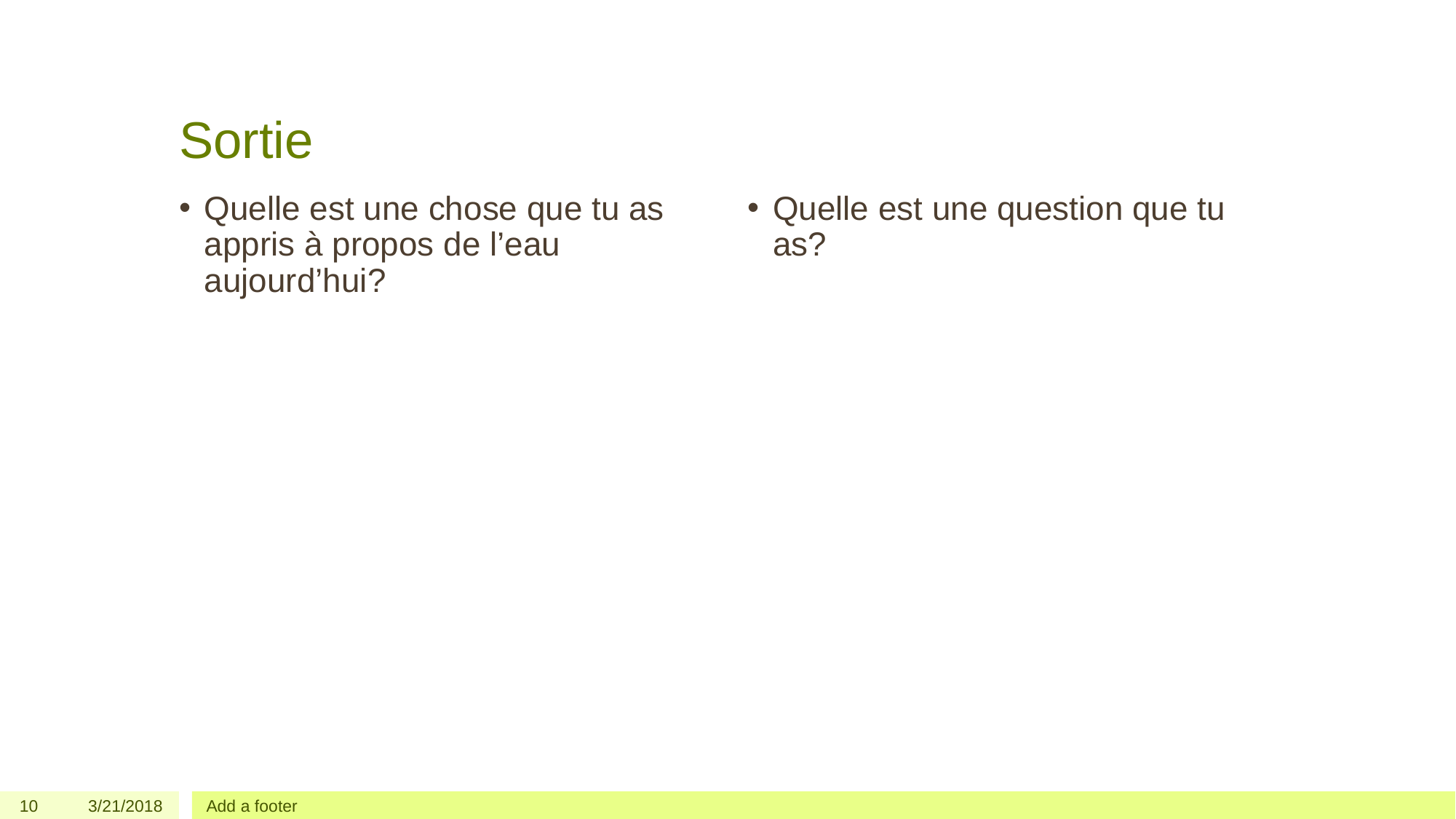

# Sortie
Quelle est une chose que tu as appris à propos de l’eau aujourd’hui?
Quelle est une question que tu as?
10
3/21/2018
Add a footer